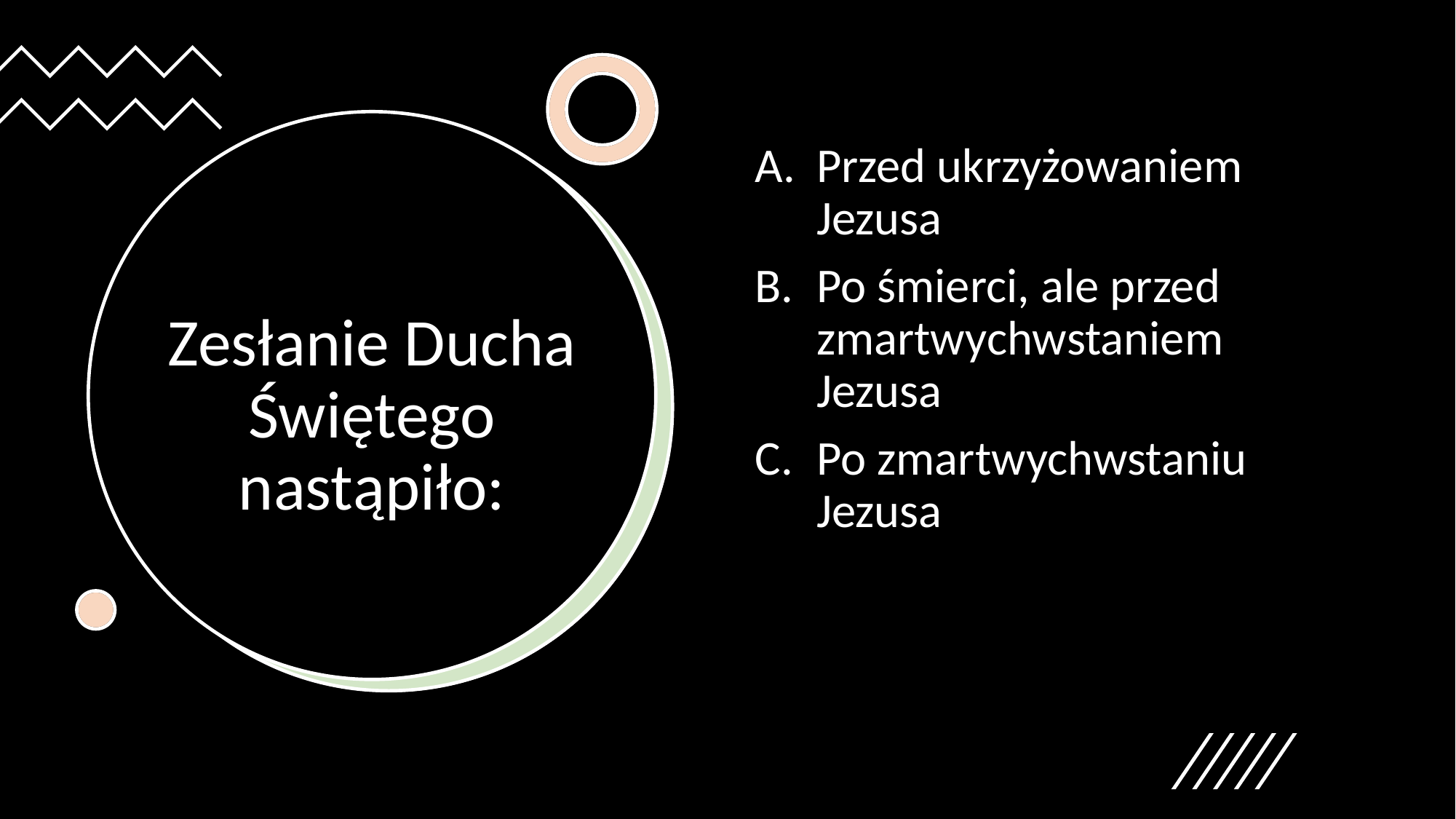

Przed ukrzyżowaniem Jezusa
Po śmierci, ale przed zmartwychwstaniem Jezusa
Po zmartwychwstaniu Jezusa
# Zesłanie Ducha Świętego nastąpiło: